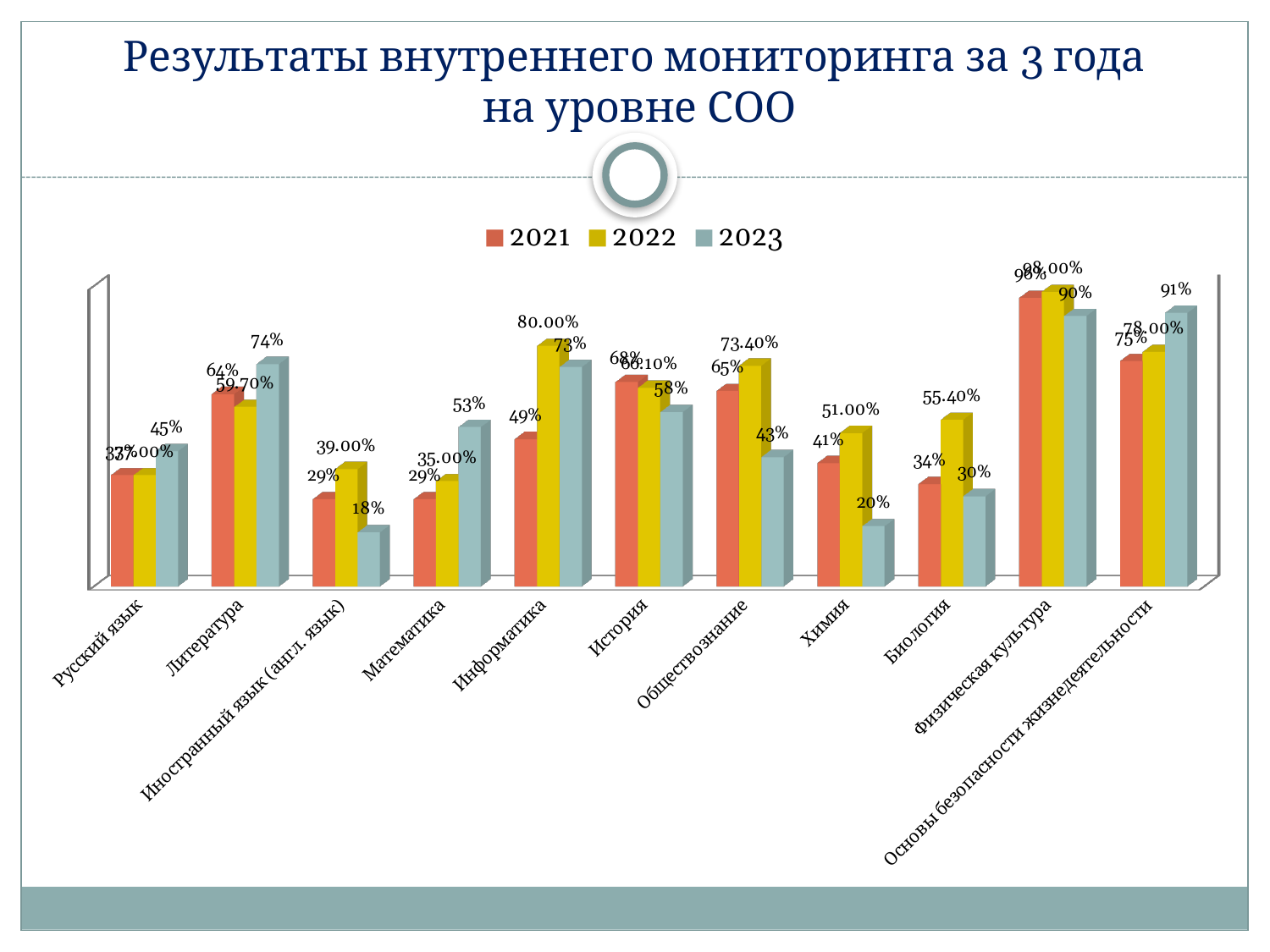

# Результаты внутреннего мониторинга за 3 года на уровне СОО

[unsupported chart]